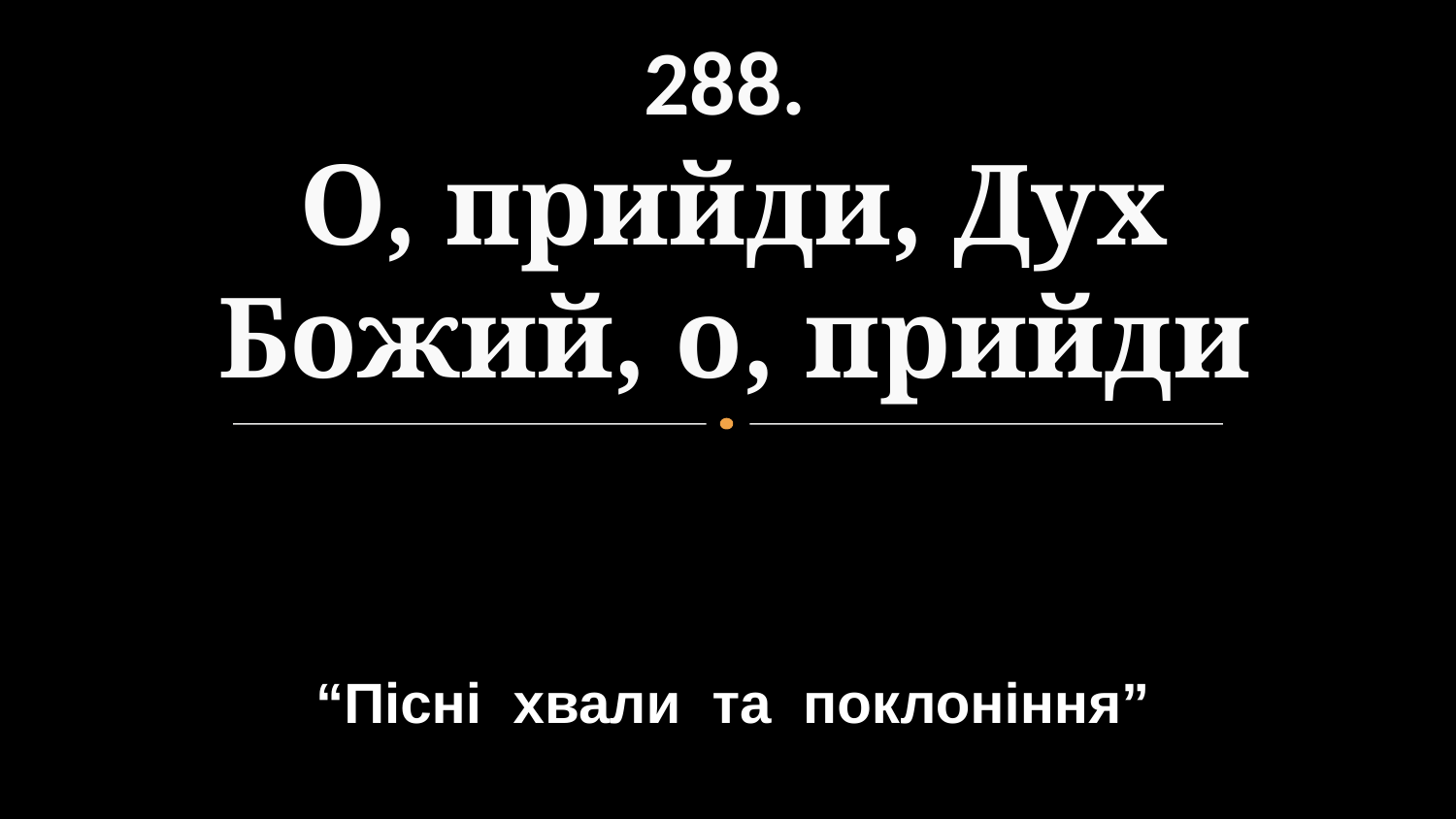

# 288. О, прийди, Дух Божий, о, прийди
“Пісні  хвали  та  поклоніння”